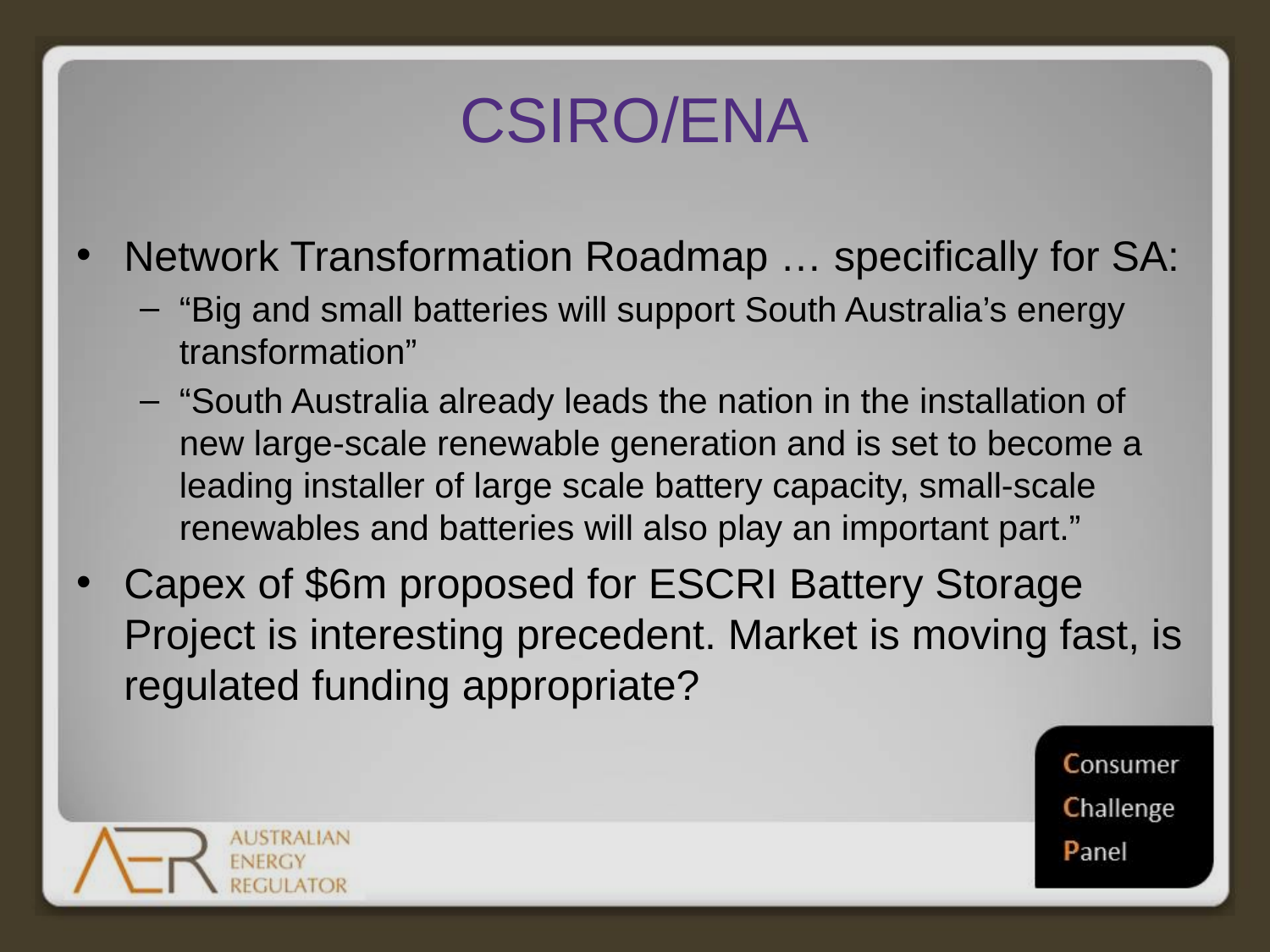

# CSIRO/ENA
Network Transformation Roadmap … specifically for SA:
“Big and small batteries will support South Australia’s energy transformation”
“South Australia already leads the nation in the installation of new large-scale renewable generation and is set to become a leading installer of large scale battery capacity, small-scale renewables and batteries will also play an important part.”
Capex of $6m proposed for ESCRI Battery Storage Project is interesting precedent. Market is moving fast, is regulated funding appropriate?